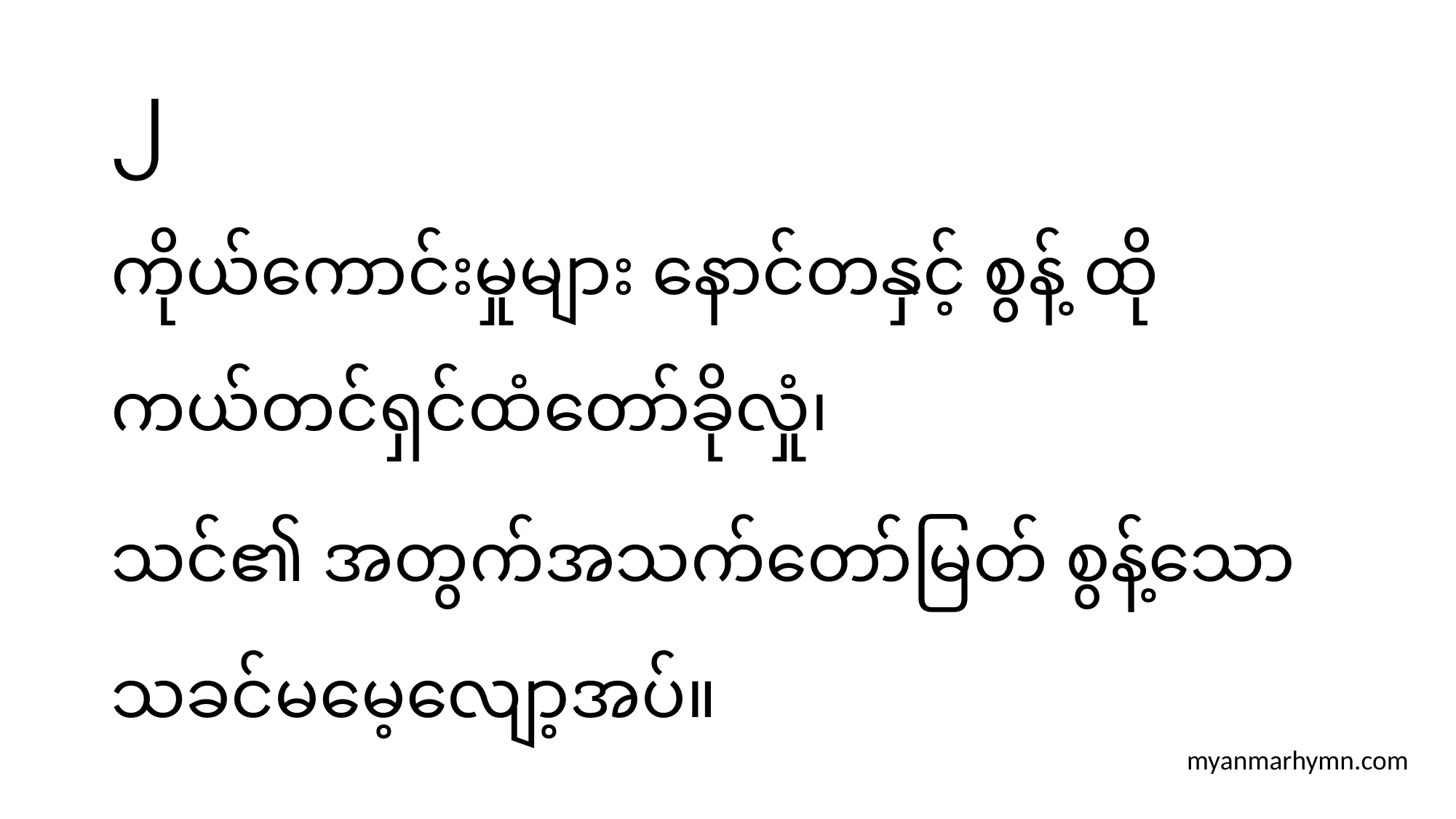

# ၂
ကိုယ်ကောင်းမှုများ နောင်တနှင့် စွန့် ထိုကယ်တင်ရှင်ထံတော်ခိုလှုံ၊
သင်၏ အတွက်အသက်တော်မြတ် စွန့်သော သခင်မမေ့လျော့အပ်။

myanmarhymn.com